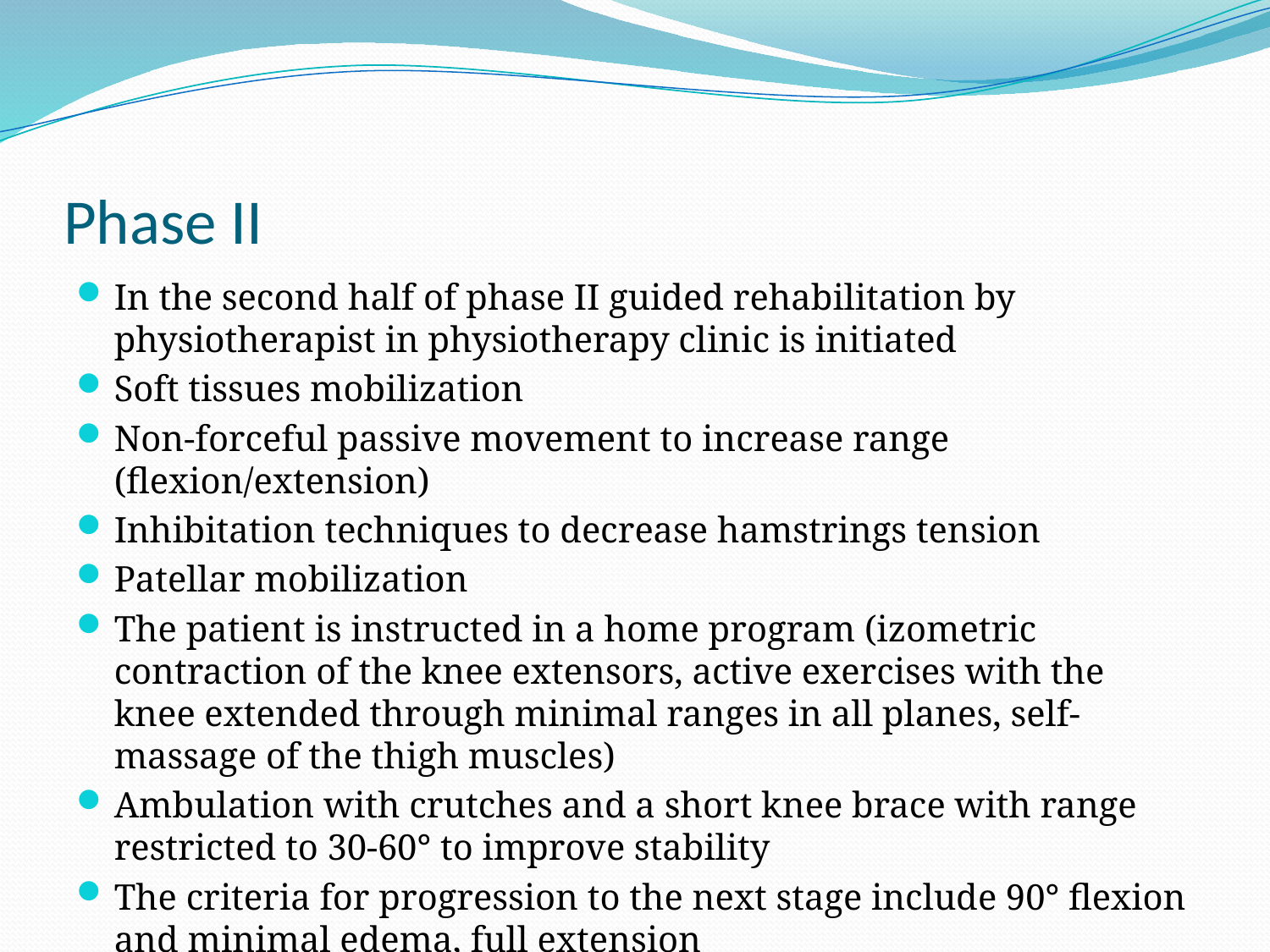

# Phase II
In the second half of phase II guided rehabilitation by physiotherapist in physiotherapy clinic is initiated
Soft tissues mobilization
Non-forceful passive movement to increase range (flexion/extension)
Inhibitation techniques to decrease hamstrings tension
Patellar mobilization
The patient is instructed in a home program (izometric contraction of the knee extensors, active exercises with the knee extended through minimal ranges in all planes, self-massage of the thigh muscles)
Ambulation with crutches and a short knee brace with range restricted to 30-60° to improve stability
The criteria for progression to the next stage include 90° flexion and minimal edema, full extension